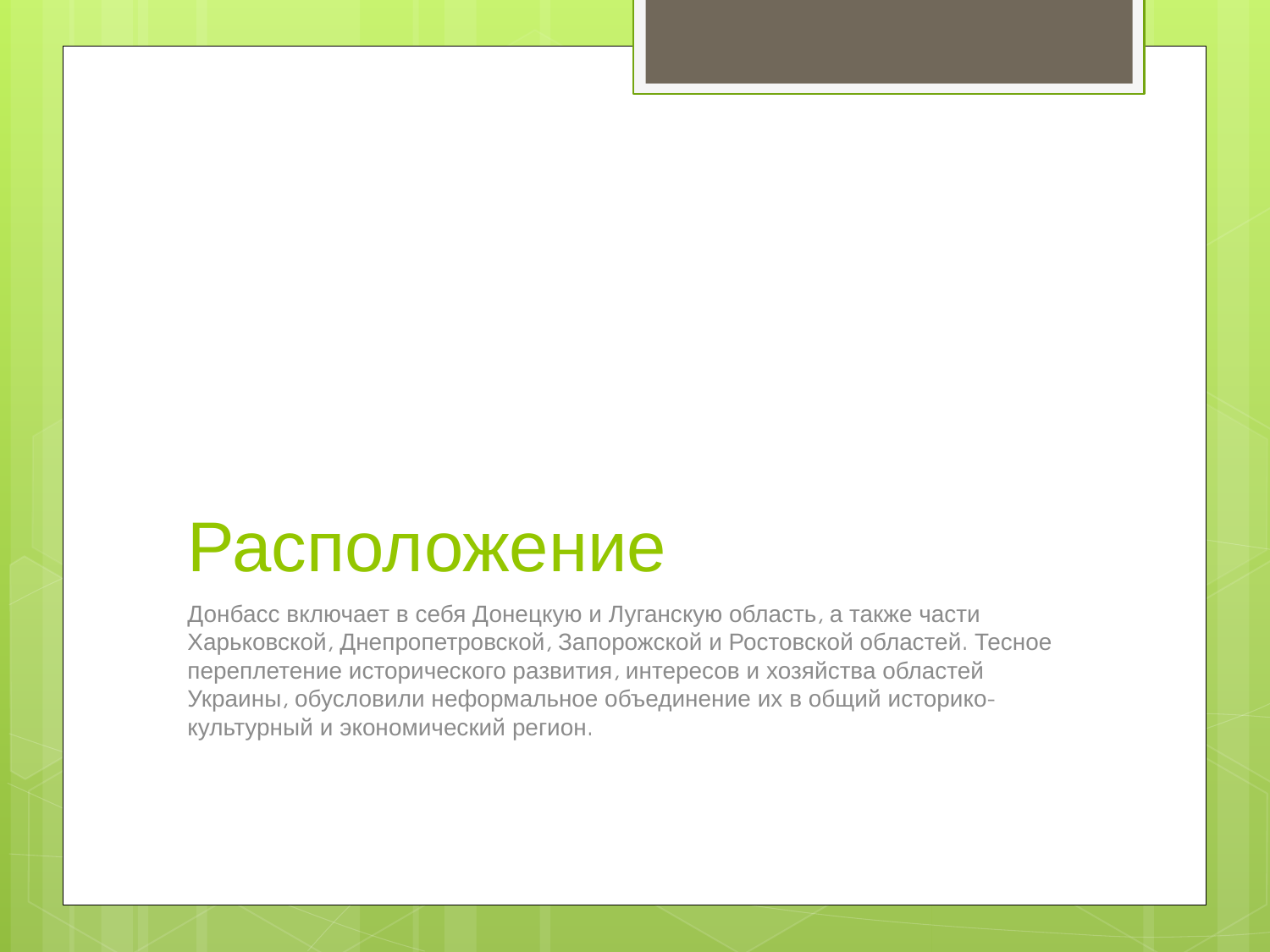

# Расположение
Донбасс включает в себя Донецкую и Луганскую область, а также части Харьковской, Днепропетровской, Запорожской и Ростовской областей. Тесное переплетение исторического развития, интересов и хозяйства областей Украины, обусловили неформальное объединение их в общий историко-культурный и экономический регион.